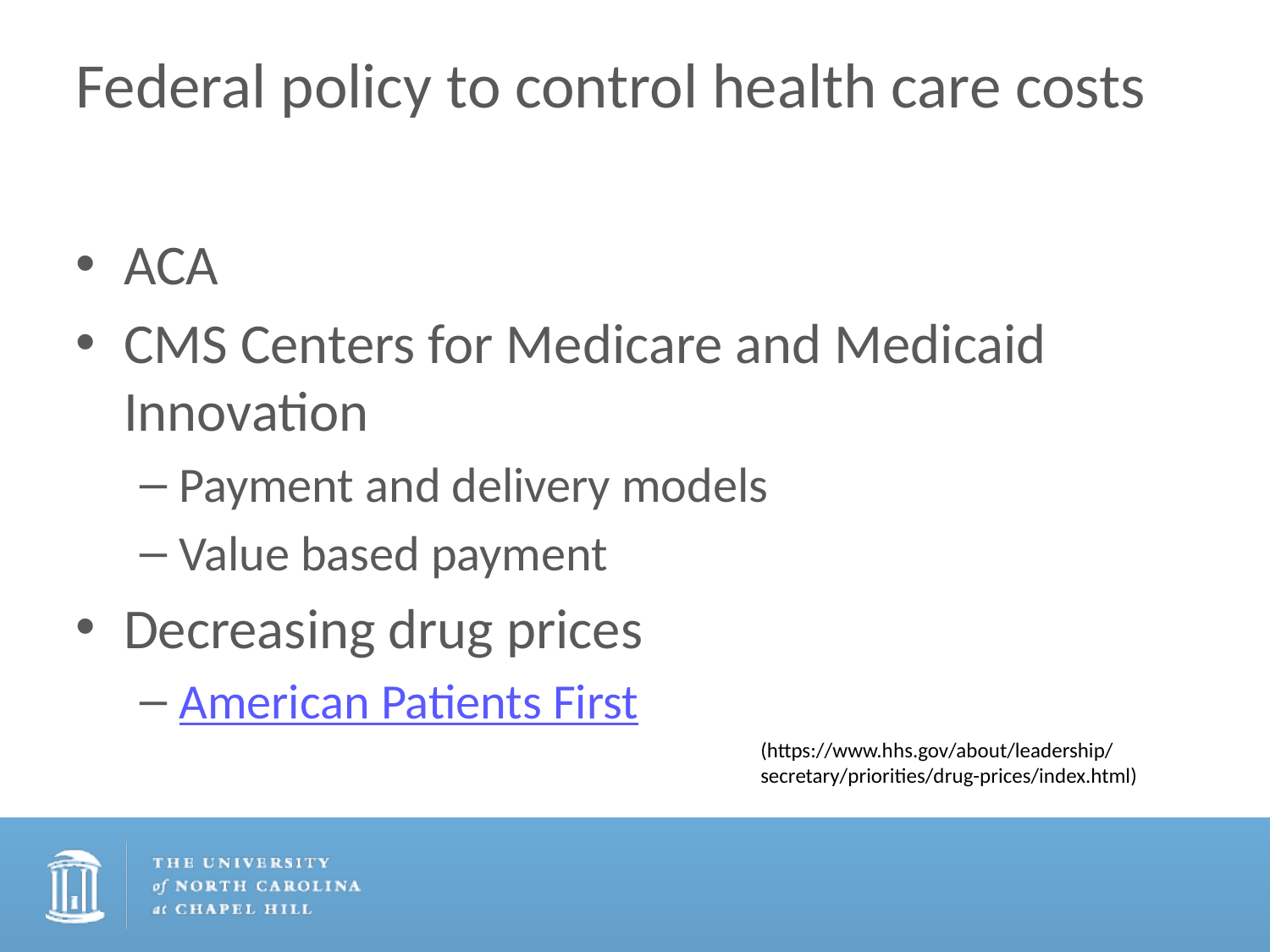

# Federal policy to control health care costs
ACA
CMS Centers for Medicare and Medicaid Innovation
Payment and delivery models
Value based payment
Decreasing drug prices
American Patients First

(https://www.hhs.gov/about/leadership/secretary/priorities/drug-prices/index.html)